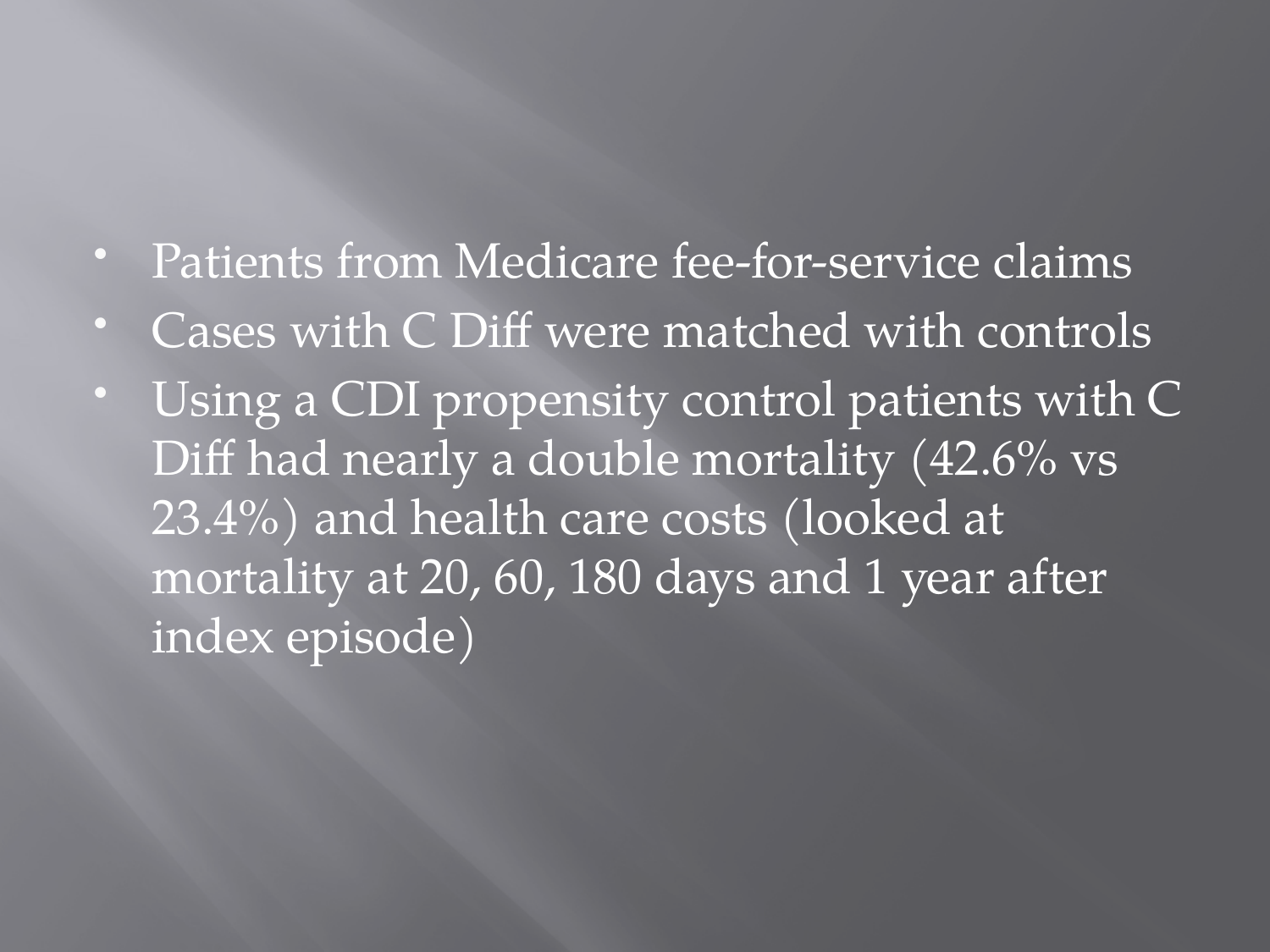

Patients from Medicare fee-for-service claims
Cases with C Diff were matched with controls
Using a CDI propensity control patients with C Diff had nearly a double mortality (42.6% vs 23.4%) and health care costs (looked at mortality at 20, 60, 180 days and 1 year after index episode)